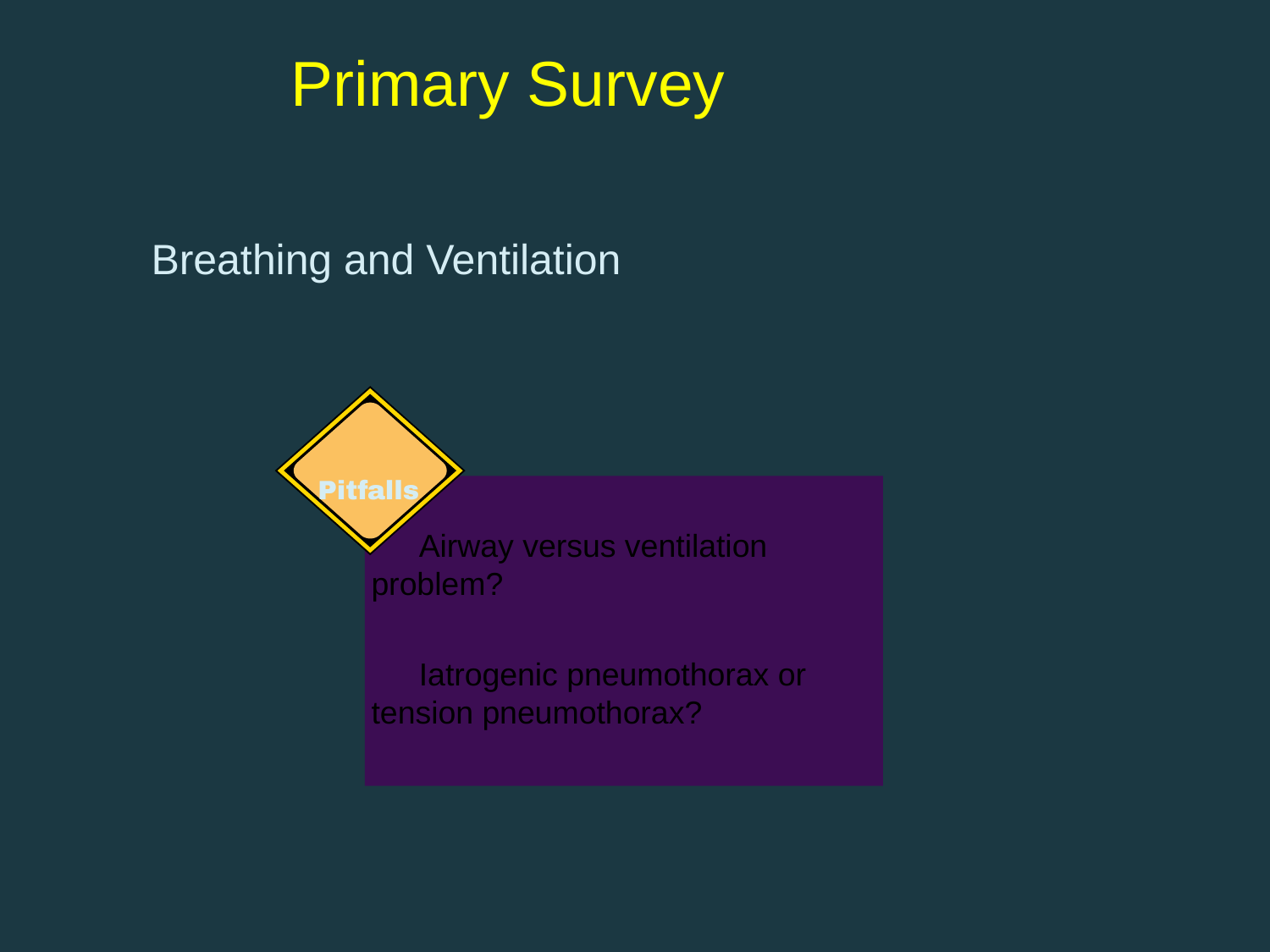

# Primary Survey
Breathing and Ventilation

Pitfalls

Airway versus ventilation problem?

Iatrogenic pneumothorax or tension pneumothorax?